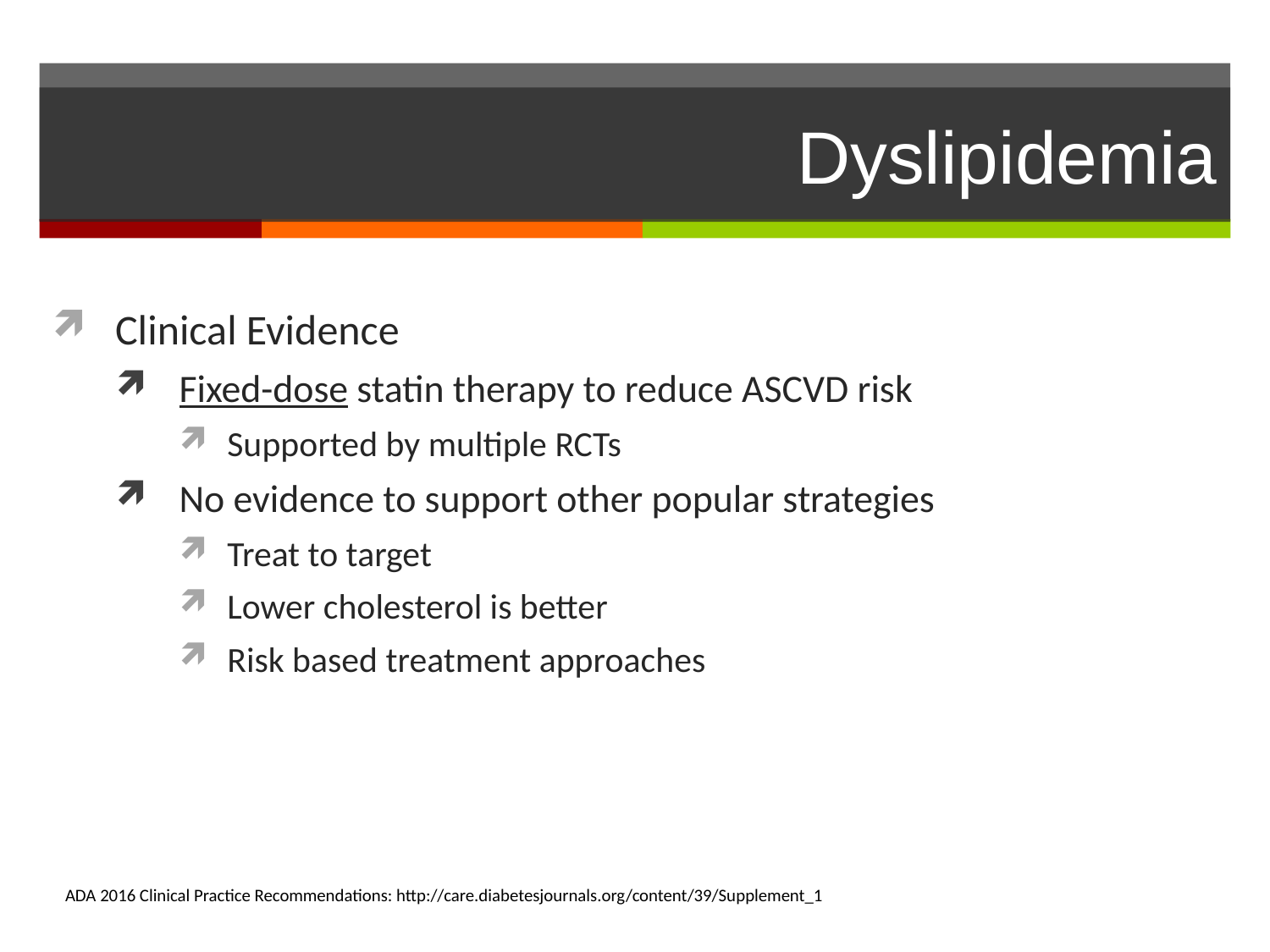

# Dyslipidemia
Clinical Evidence
Fixed-dose statin therapy to reduce ASCVD risk
Supported by multiple RCTs
No evidence to support other popular strategies
Treat to target
Lower cholesterol is better
Risk based treatment approaches

ADA 2016 Clinical Practice Recommendations: http://care.diabetesjournals.org/content/39/Supplement_1